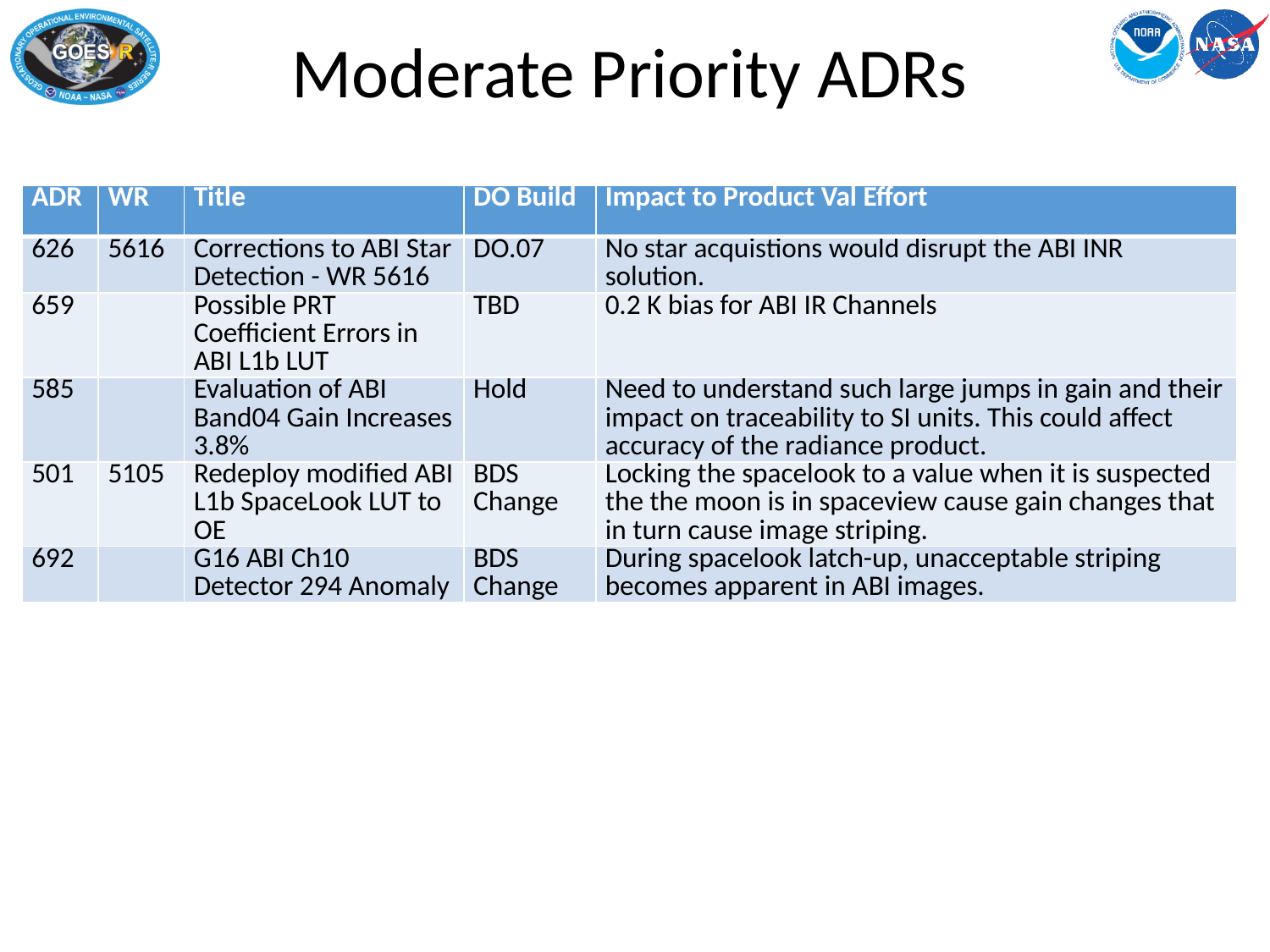

Moderate Priority ADRs
| ADR | WR | Title | DO Build | Impact to Product Val Effort |
| --- | --- | --- | --- | --- |
| 626 | 5616 | Corrections to ABI Star Detection - WR 5616 | DO.07 | No star acquistions would disrupt the ABI INR solution. |
| 659 |  | Possible PRT Coefficient Errors in ABI L1b LUT | TBD | 0.2 K bias for ABI IR Channels |
| 585 |  | Evaluation of ABI Band04 Gain Increases 3.8% | Hold | Need to understand such large jumps in gain and their impact on traceability to SI units. This could affect accuracy of the radiance product. |
| 501 | 5105 | Redeploy modified ABI L1b SpaceLook LUT to OE | BDS Change | Locking the spacelook to a value when it is suspected the the moon is in spaceview cause gain changes that in turn cause image striping. |
| 692 |  | G16 ABI Ch10 Detector 294 Anomaly | BDS Change | During spacelook latch-up, unacceptable striping becomes apparent in ABI images. |